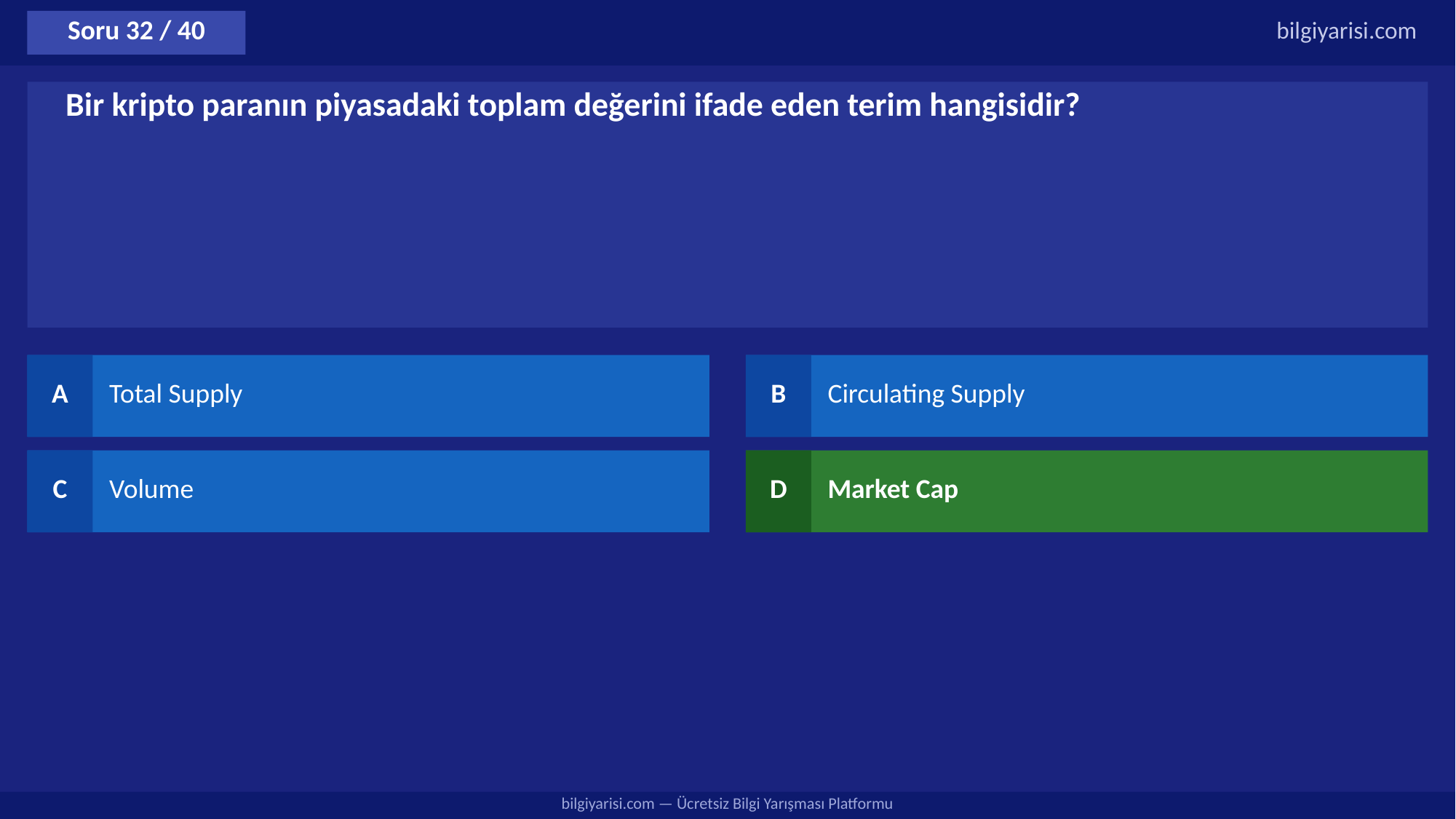

Soru 32 / 40
bilgiyarisi.com

Bir kripto paranın piyasadaki toplam değerini ifade eden terim hangisidir?

A
Total Supply

B
Circulating Supply

C
Volume

D
Market Cap
bilgiyarisi.com — Ücretsiz Bilgi Yarışması Platformu